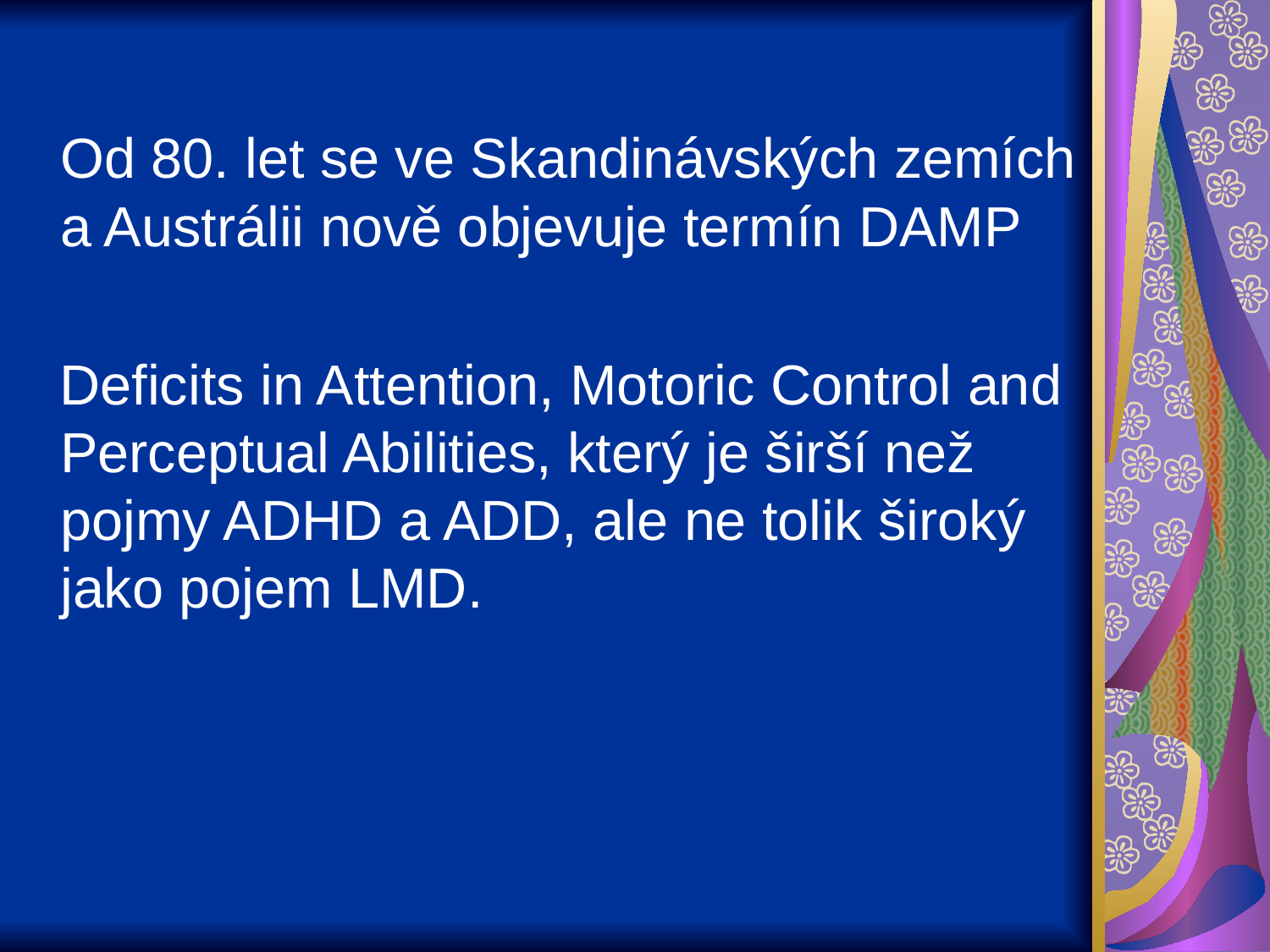

Od 80. let se ve Skandinávských zemích a Austrálii nově objevuje termín DAMP

   Deficits in Attention, Motoric Control and Perceptual Abilities, který je širší než pojmy ADHD a ADD, ale ne tolik široký jako pojem LMD.